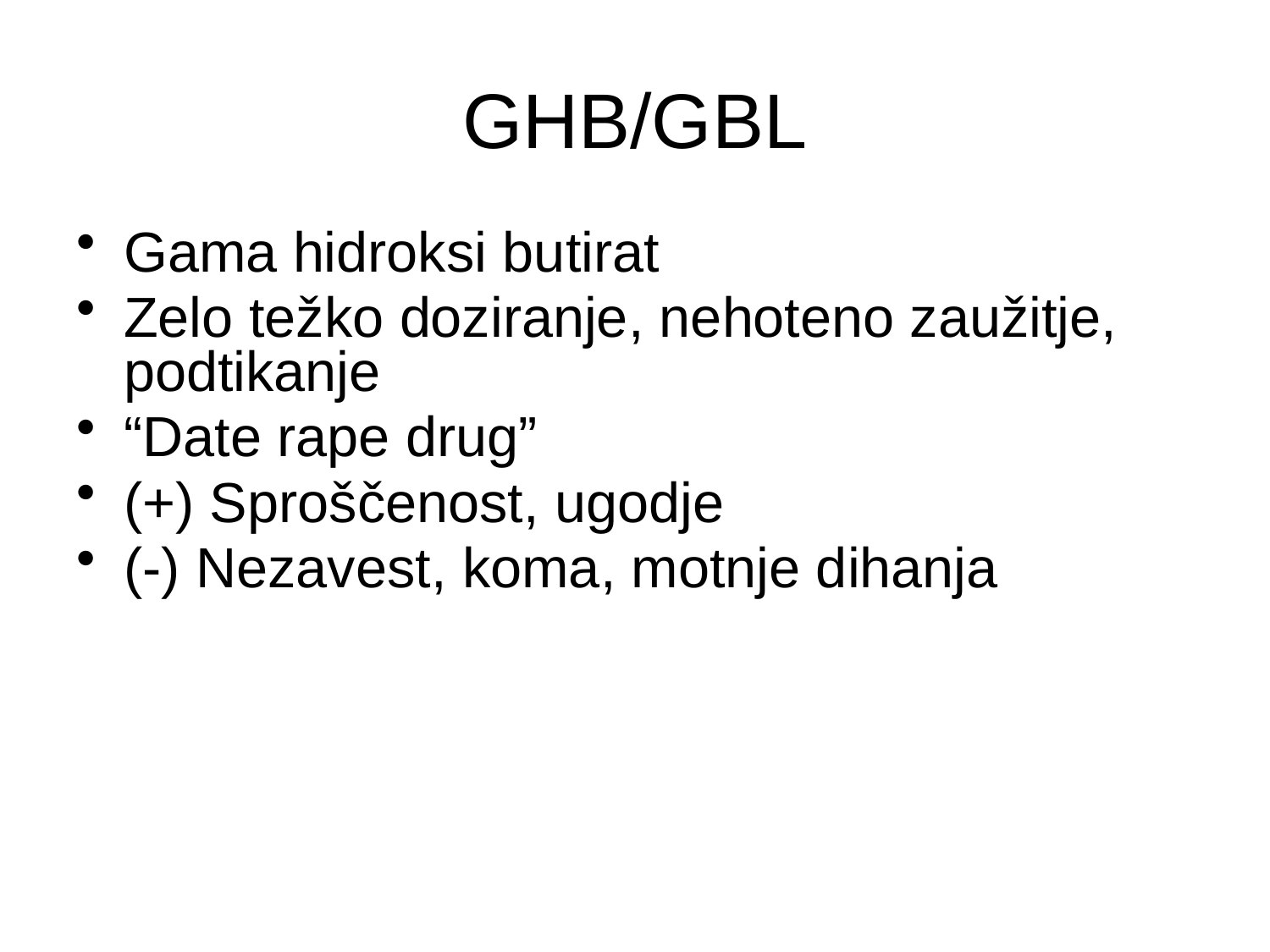

# GHB/GBL
Gama hidroksi butirat
Zelo težko doziranje, nehoteno zaužitje, podtikanje
“Date rape drug”
(+) Sproščenost, ugodje
(-) Nezavest, koma, motnje dihanja